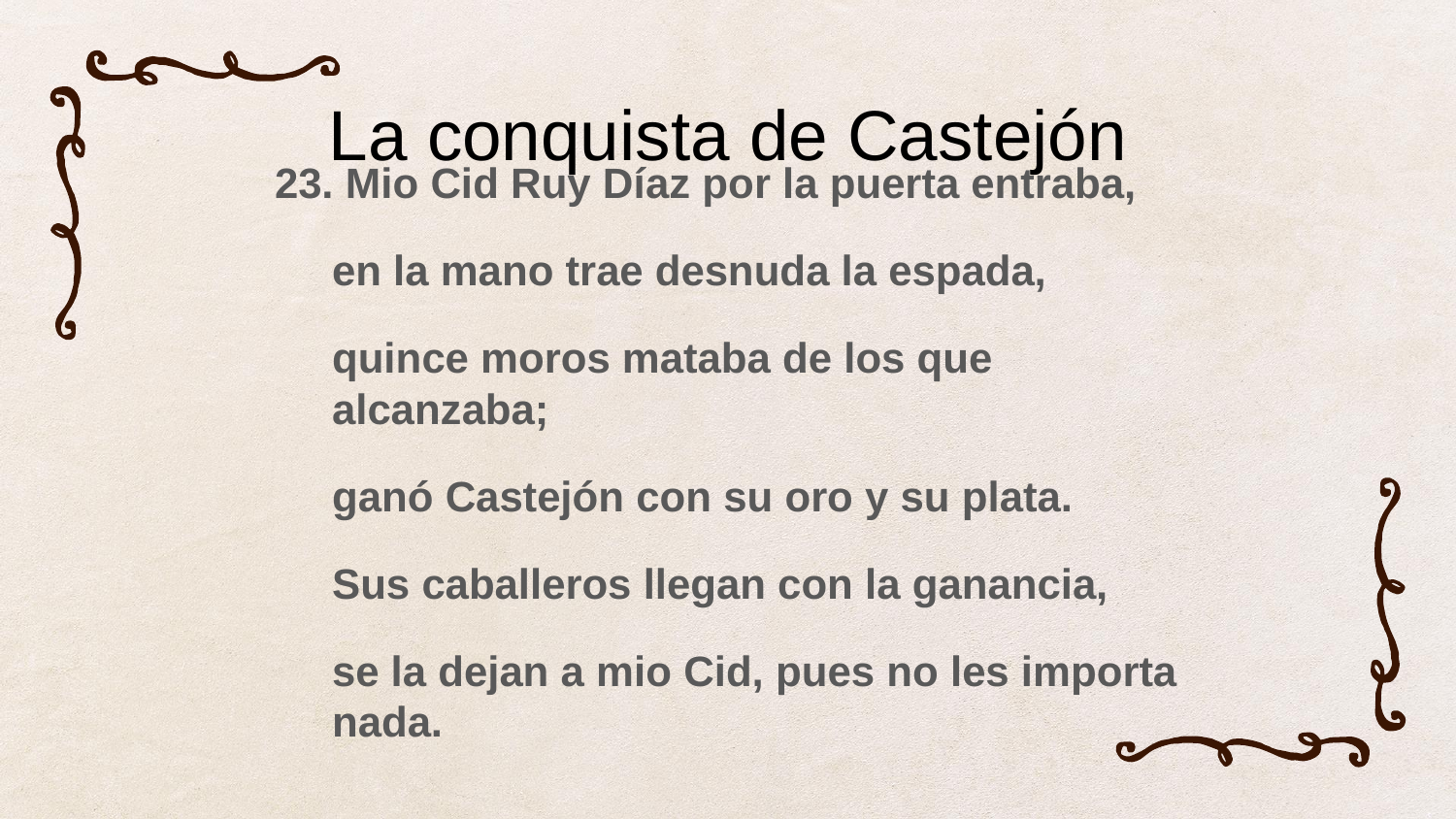

# La conquista de Castejón
23. Mio Cid Ruy Díaz por la puerta entraba,
en la mano trae desnuda la espada,
quince moros mataba de los que alcanzaba;
ganó Castejón con su oro y su plata.
Sus caballeros llegan con la ganancia,
se la dejan a mio Cid, pues no les importa nada.